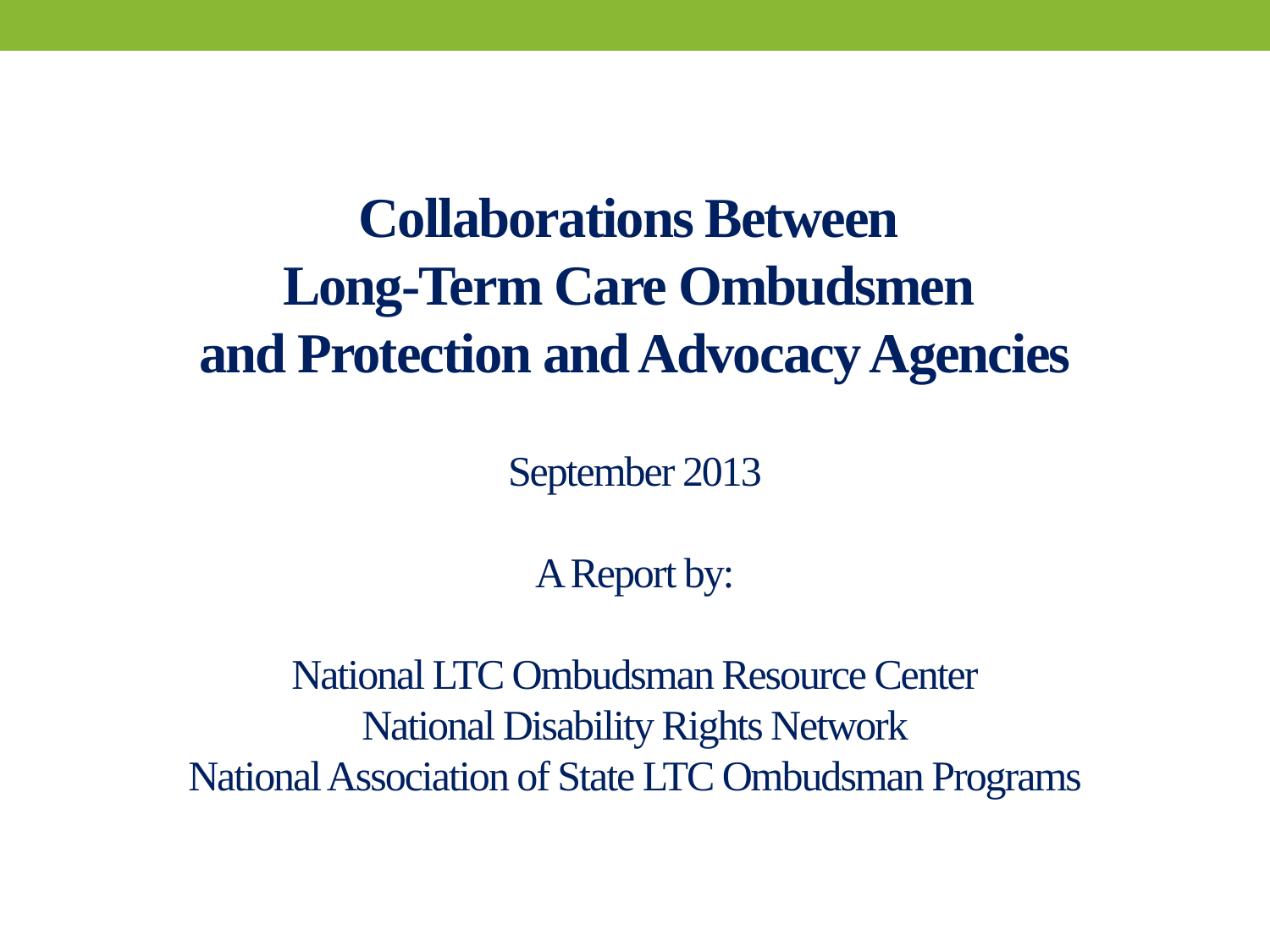

# Collaborations Between Long-Term Care Ombudsmen and Protection and Advocacy Agencies September 2013 A Report by: National LTC Ombudsman Resource Center National Disability Rights Network National Association of State LTC Ombudsman Programs